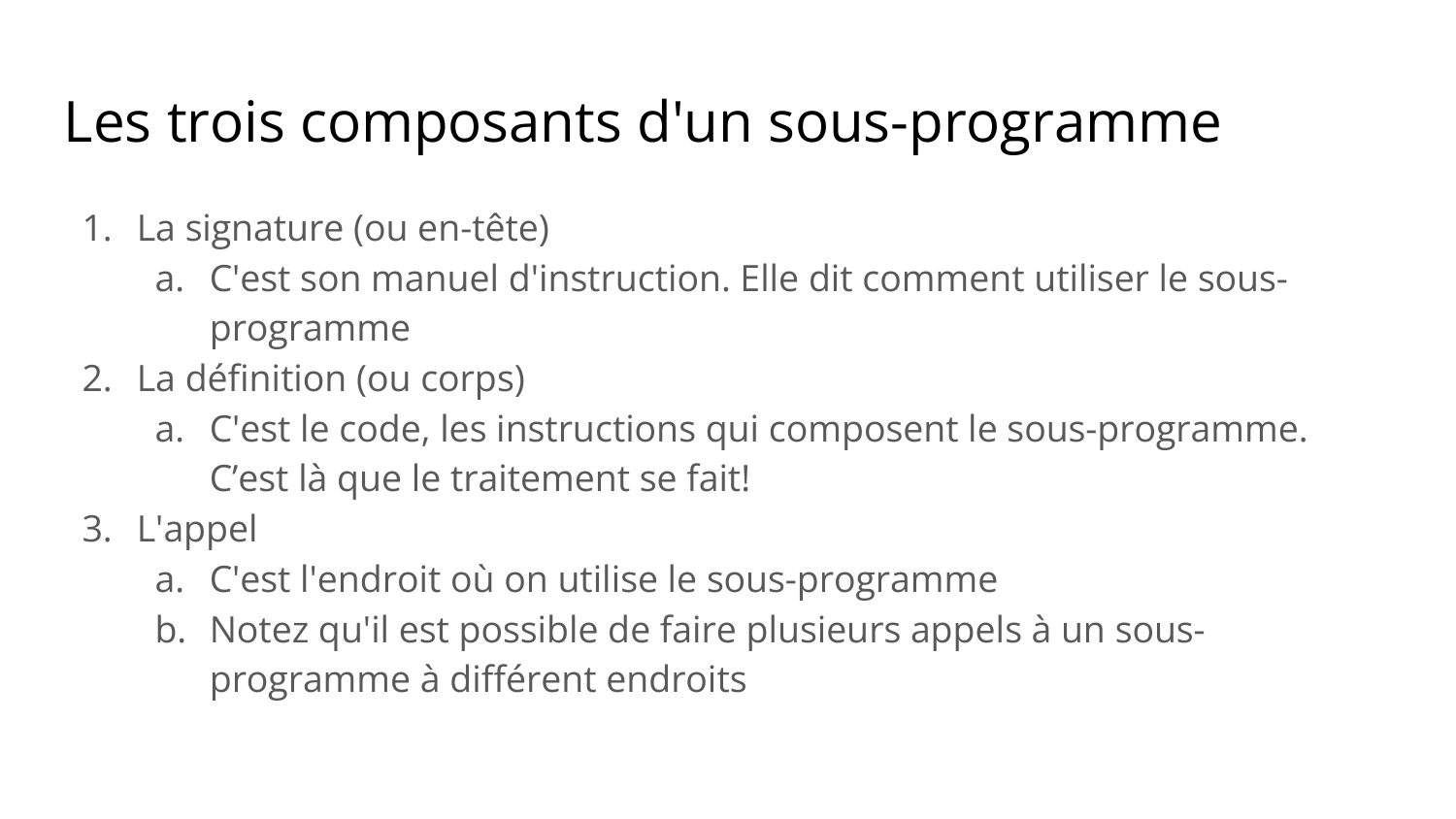

Les trois composants d'un sous-programme
La signature (ou en-tête)
C'est son manuel d'instruction. Elle dit comment utiliser le sous-programme
La définition (ou corps)
C'est le code, les instructions qui composent le sous-programme.  C’est là que le traitement se fait!
L'appel
C'est l'endroit où on utilise le sous-programme
Notez qu'il est possible de faire plusieurs appels à un sous-programme à différent endroits